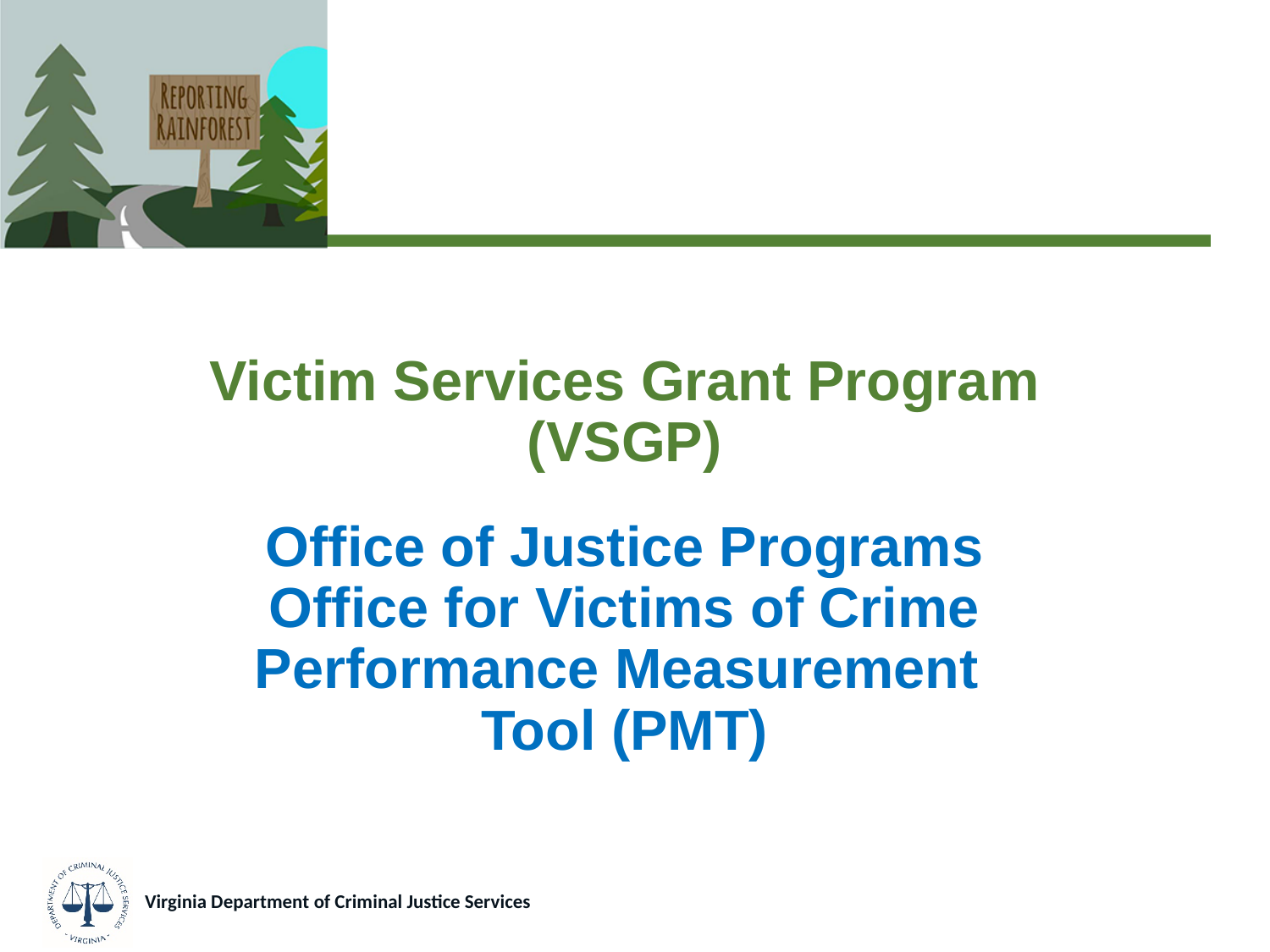

# Victim Services Grant Program (VSGP) Office of Justice Programs Office for Victims of Crime Performance Measurement Tool (PMT)
Virginia Department of Criminal Justice Services